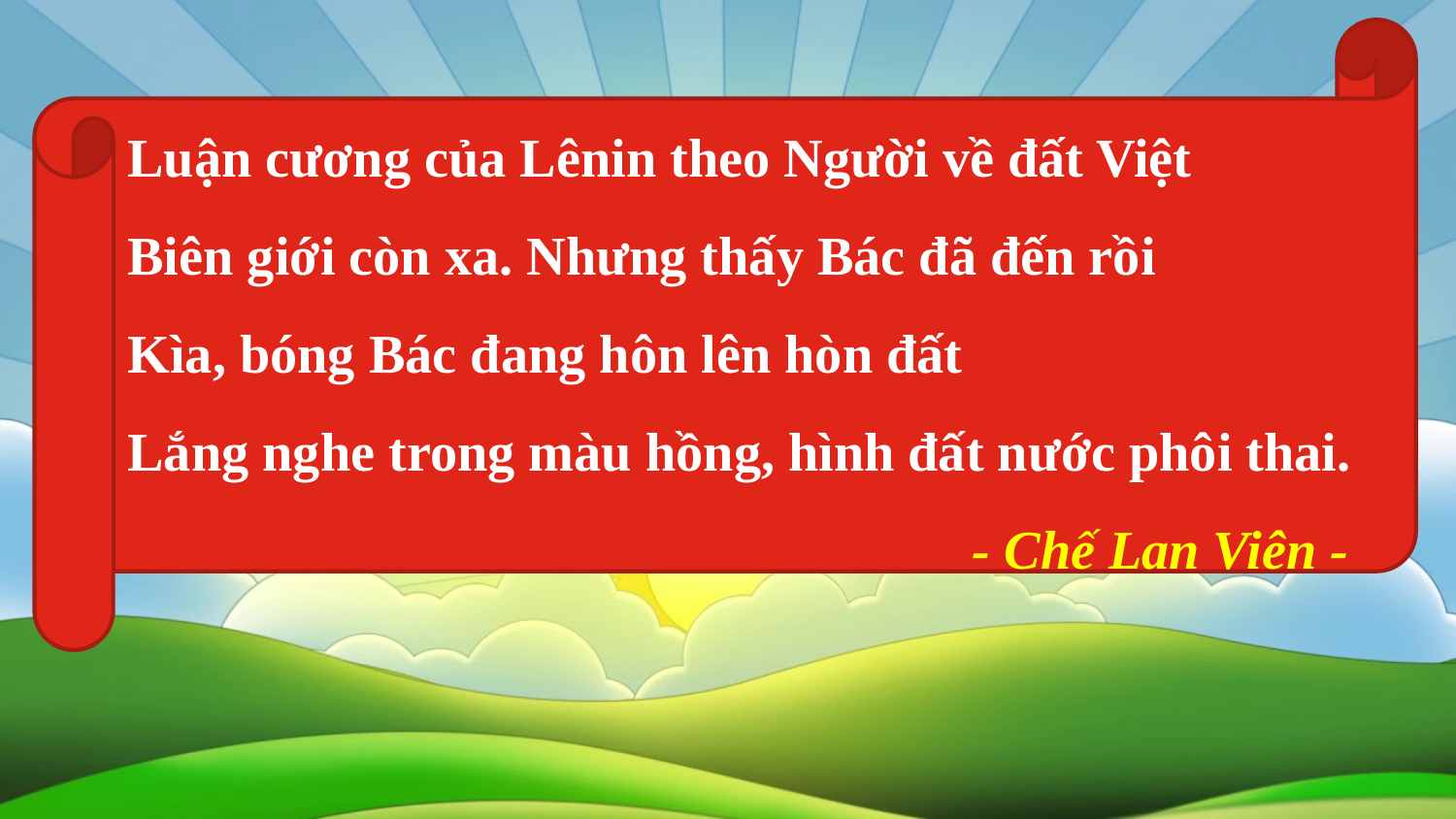

Luận cương của Lênin theo Người về đất Việt
Biên giới còn xa. Nhưng thấy Bác đã đến rồi
Kìa, bóng Bác đang hôn lên hòn đất
Lắng nghe trong màu hồng, hình đất nước phôi thai.
- Chế Lan Viên -